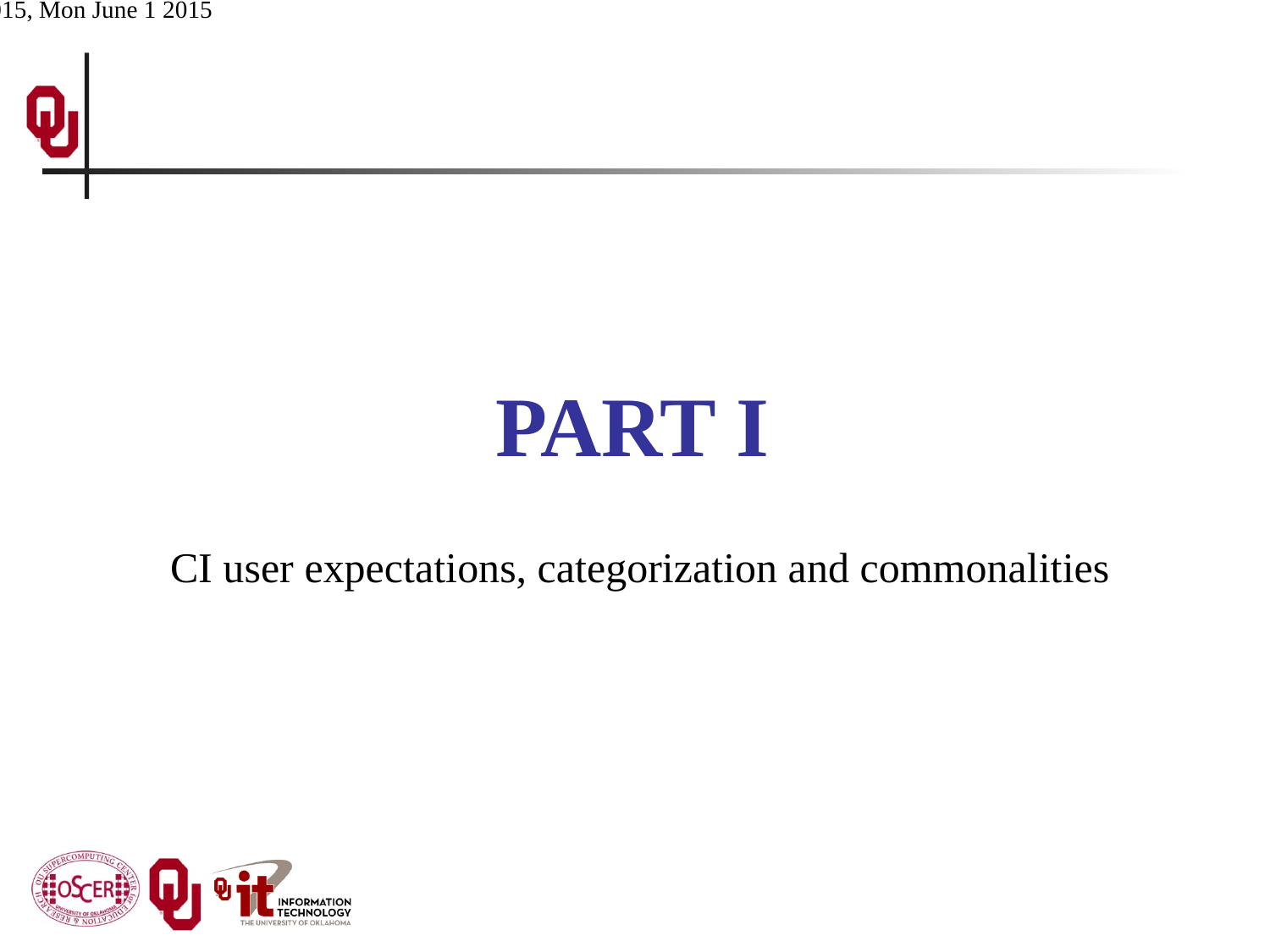

# PART I
CI user expectations, categorization and commonalities
ACI-REF Virt Res 2015, Mon June 1 2015